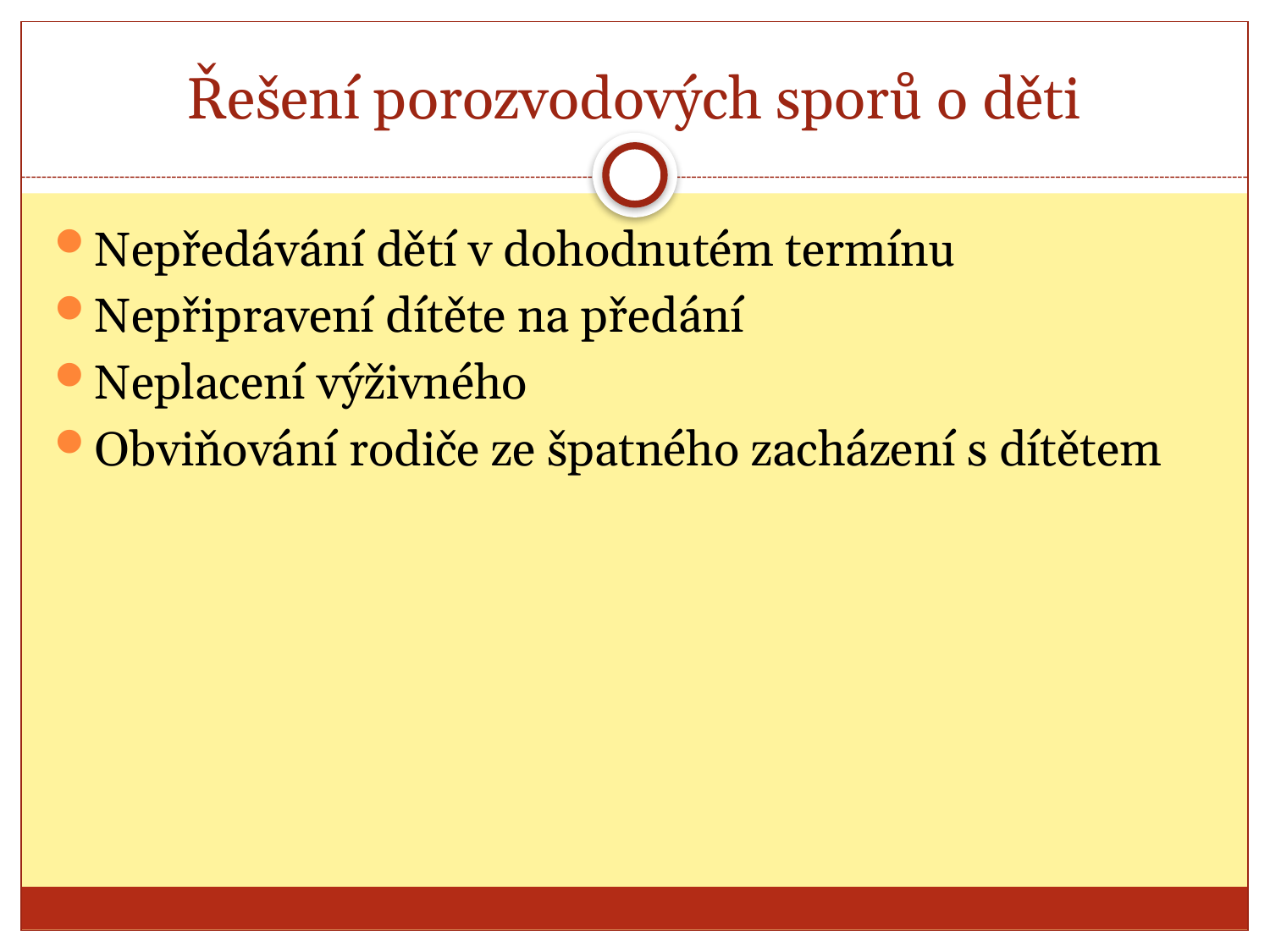

# Řešení porozvodových sporů o děti
Nepředávání dětí v dohodnutém termínu
Nepřipravení dítěte na předání
Neplacení výživného
Obviňování rodiče ze špatného zacházení s dítětem